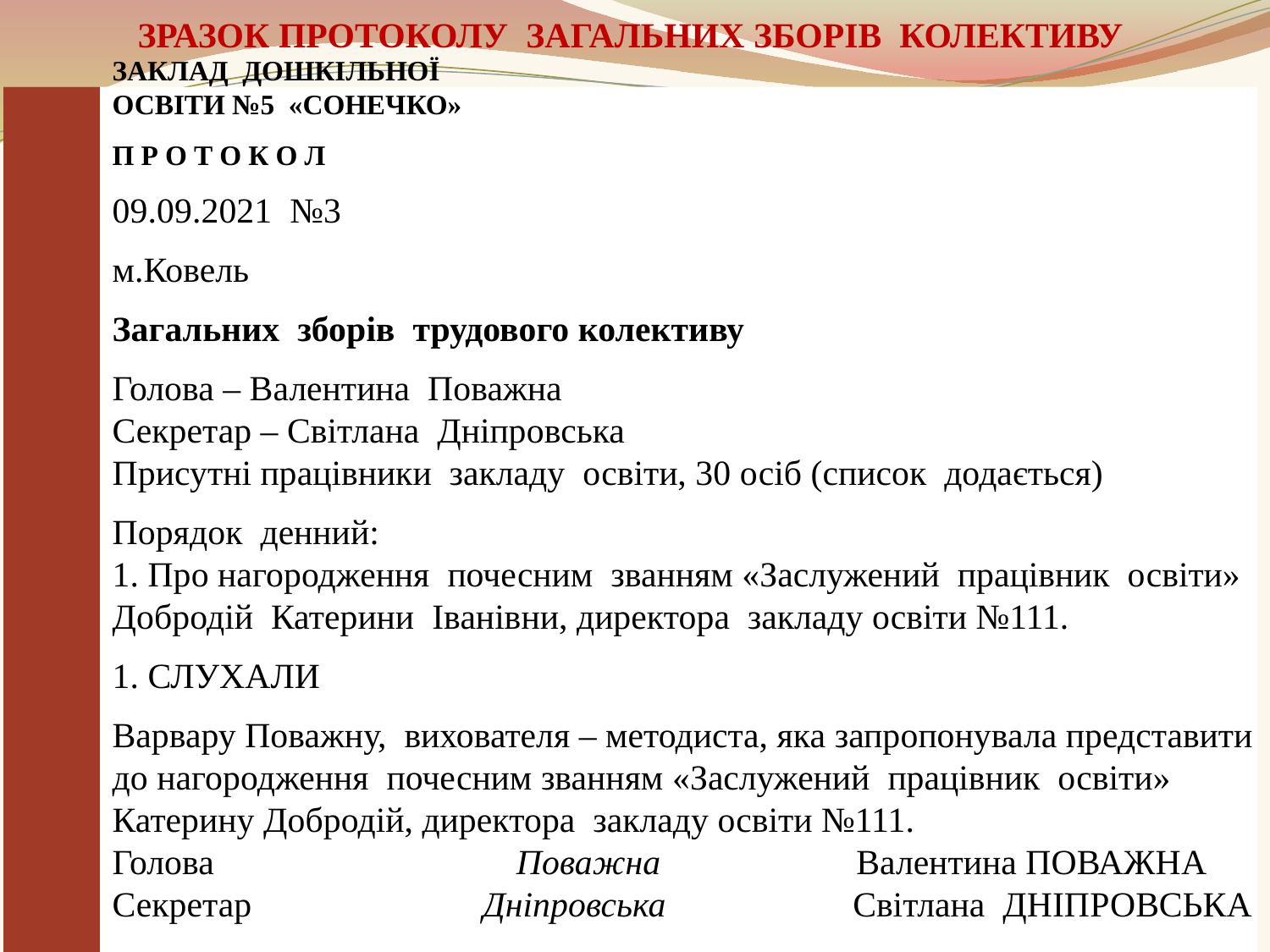

# ЗРАЗОК ПРОТОКОЛУ  ЗАГАЛЬНИХ ЗБОРІВ  КОЛЕКТИВУ
ЗАКЛАД  ДОШКІЛЬНОЇ
ОСВІТИ №5  «СОНЕЧКО»

П Р О Т О К О Л

09.09.2021  №3

м.Ковель

Загальних  зборів  трудового колективу

Голова – Валентина  Поважна
Секретар – Світлана  Дніпровська
Присутні працівники  закладу  освіти, 30 осіб (список  додається)

Порядок  денний:
1. Про нагородження  почесним  званням «Заслужений  працівник  освіти»  Добродій  Катерини  Іванівни, директора  закладу освіти №111.

1. СЛУХАЛИ

Варвару Поважну,  вихователя – методиста, яка запропонувала представити до нагородження  почесним званням «Заслужений  працівник  освіти» Катерину Добродій, директора  закладу освіти №111.
Голова                                  Поважна                      Валентина ПОВАЖНА
Секретар                          Дніпровська                     Світлана  ДНІПРОВСЬКА

ДЕ